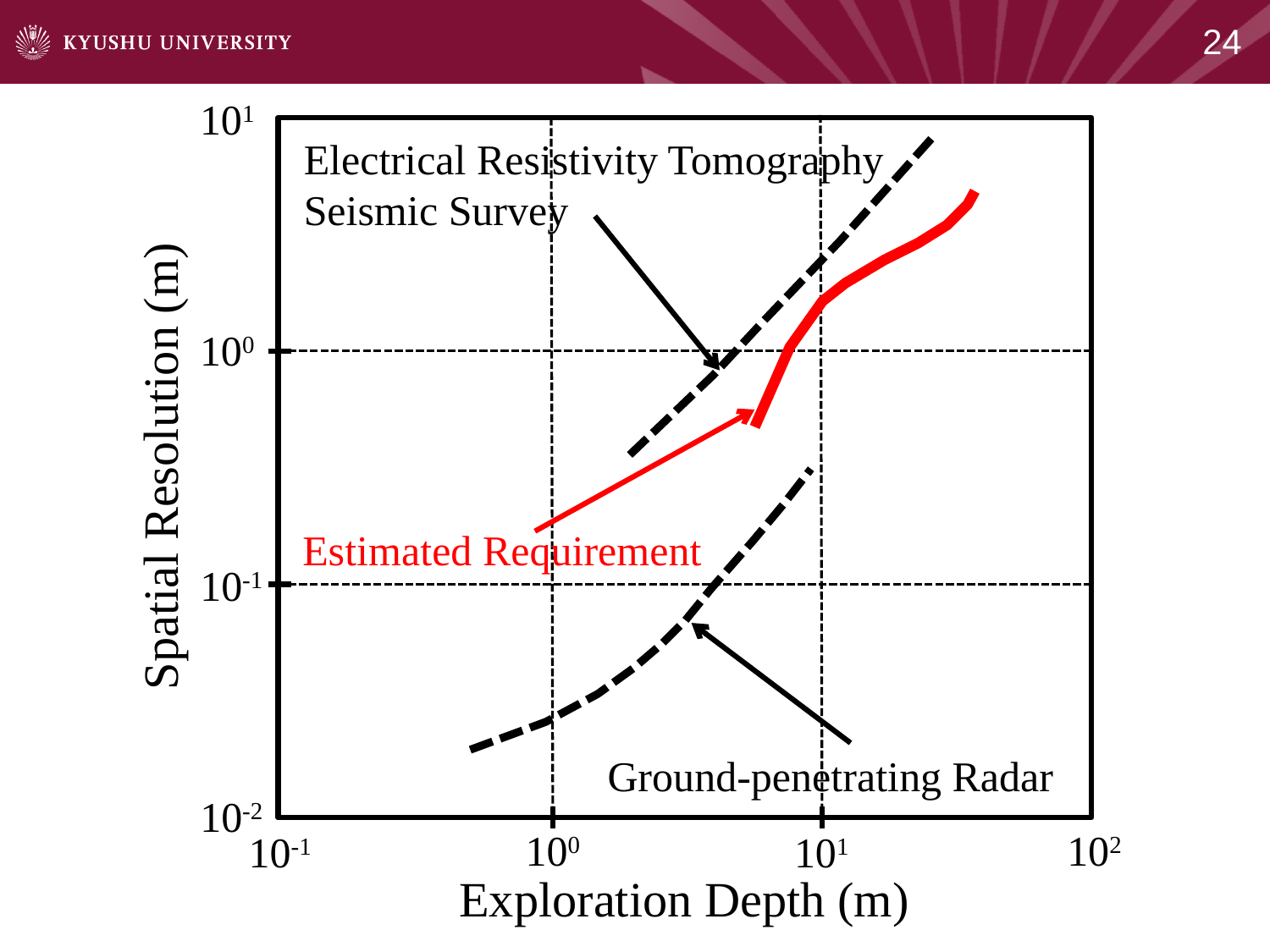

24
101

Electrical Resistivity Tomography
Seismic Survey

100
Spatial Resolution (m)

Estimated Requirement
10-1
Ground-penetrating Radar
10-2
100
102
10-1
101
Exploration Depth (m)